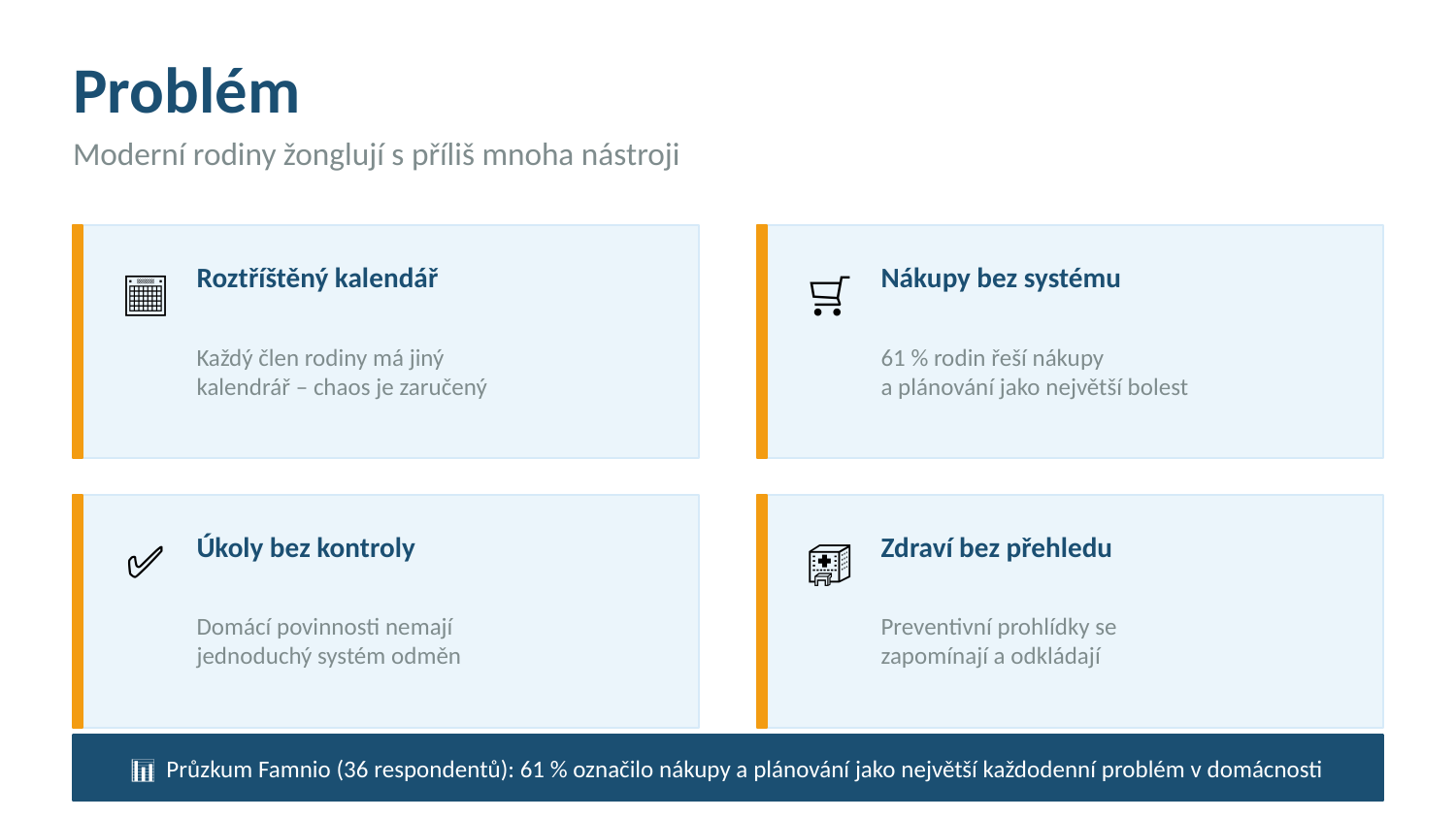

Problém
Moderní rodiny žonglují s příliš mnoha nástroji

📅
Roztříštěný kalendář
🛒
Nákupy bez systému
Každý člen rodiny má jiný
kalendrář – chaos je zaručený
61 % rodin řeší nákupy
a plánování jako největší bolest

✅
Úkoly bez kontroly
🏥
Zdraví bez přehledu
Domácí povinnosti nemají
jednoduchý systém odměn
Preventivní prohlídky se
zapomínají a odkládají

📊  Průzkum Famnio (36 respondentů): 61 % označilo nákupy a plánování jako největší každodenní problém v domácnosti